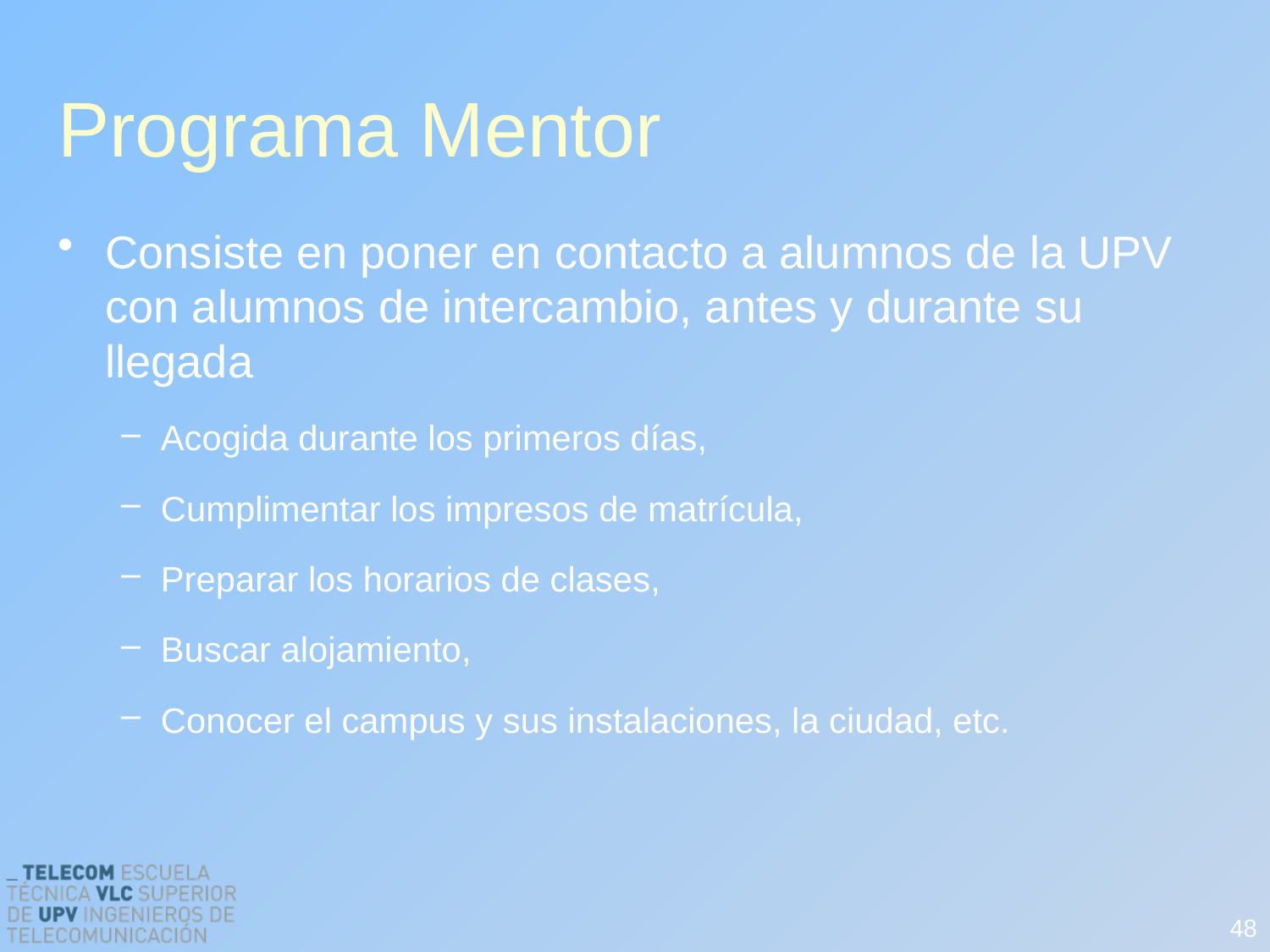

# Programa Mentor
Consiste en poner en contacto a alumnos de la UPV con alumnos de intercambio, antes y durante su llegada
Acogida durante los primeros días,
Cumplimentar los impresos de matrícula,
Preparar los horarios de clases,
Buscar alojamiento,
Conocer el campus y sus instalaciones, la ciudad, etc.

48